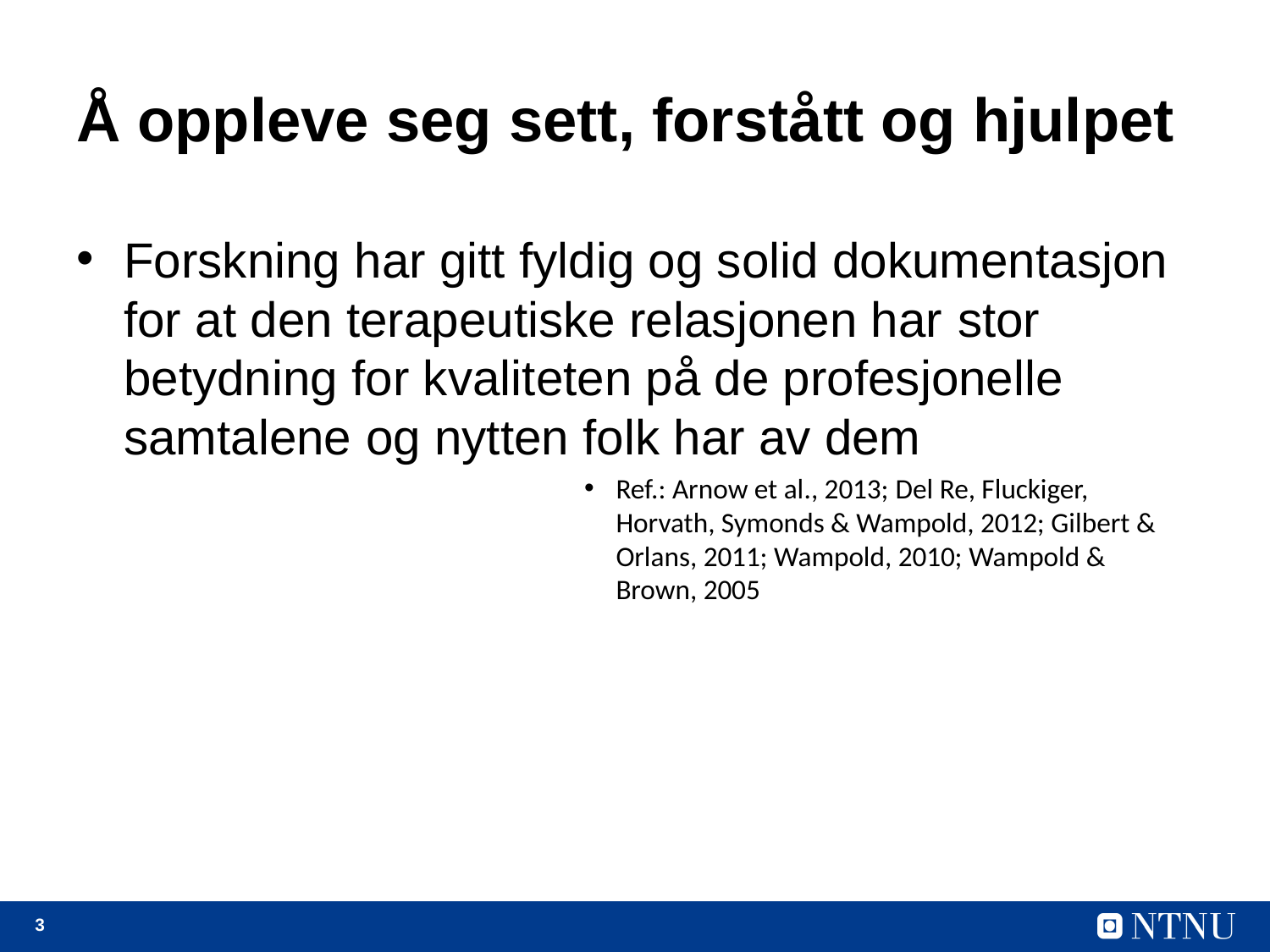

# Å oppleve seg sett, forstått og hjulpet
Forskning har gitt fyldig og solid dokumentasjon for at den terapeutiske relasjonen har stor betydning for kvaliteten på de profesjonelle samtalene og nytten folk har av dem
Ref.: Arnow et al., 2013; Del Re, Fluckiger, Horvath, Symonds & Wampold, 2012; Gilbert & Orlans, 2011; Wampold, 2010; Wampold & Brown, 2005